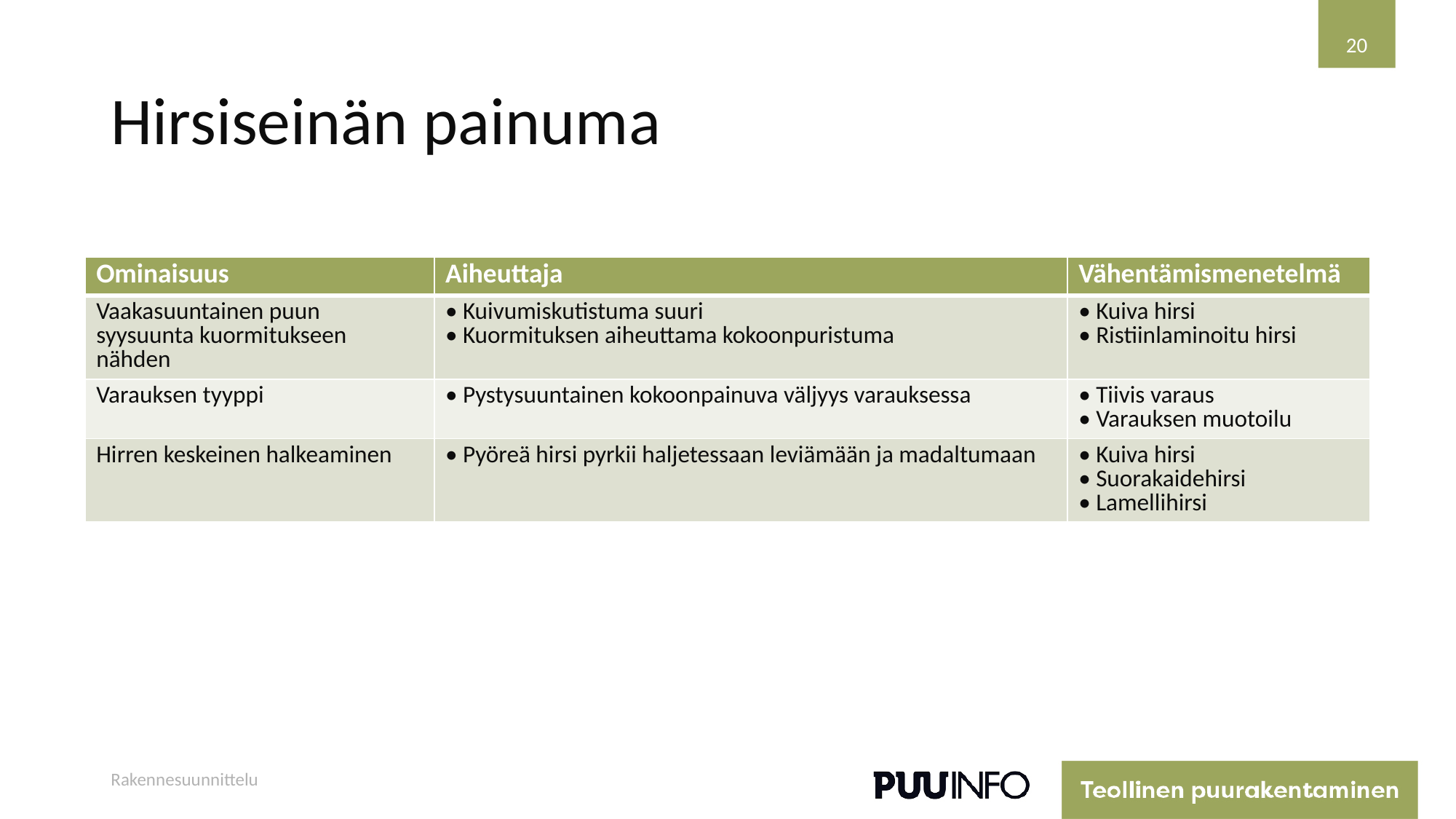

20
# Hirsiseinän painuma
| Ominaisuus | Aiheuttaja | Vähentämismenetelmä |
| --- | --- | --- |
| Vaakasuuntainen puun syysuunta kuormitukseen nähden | • Kuivumiskutistuma suuri • Kuormituksen aiheuttama kokoonpuristuma | • Kuiva hirsi • Ristiinlaminoitu hirsi |
| Varauksen tyyppi | • Pystysuuntainen kokoonpainuva väljyys varauksessa | • Tiivis varaus • Varauksen muotoilu |
| Hirren keskeinen halkeaminen | • Pyöreä hirsi pyrkii haljetessaan leviämään ja madaltumaan | • Kuiva hirsi • Suorakaidehirsi • Lamellihirsi |
Rakennesuunnittelu